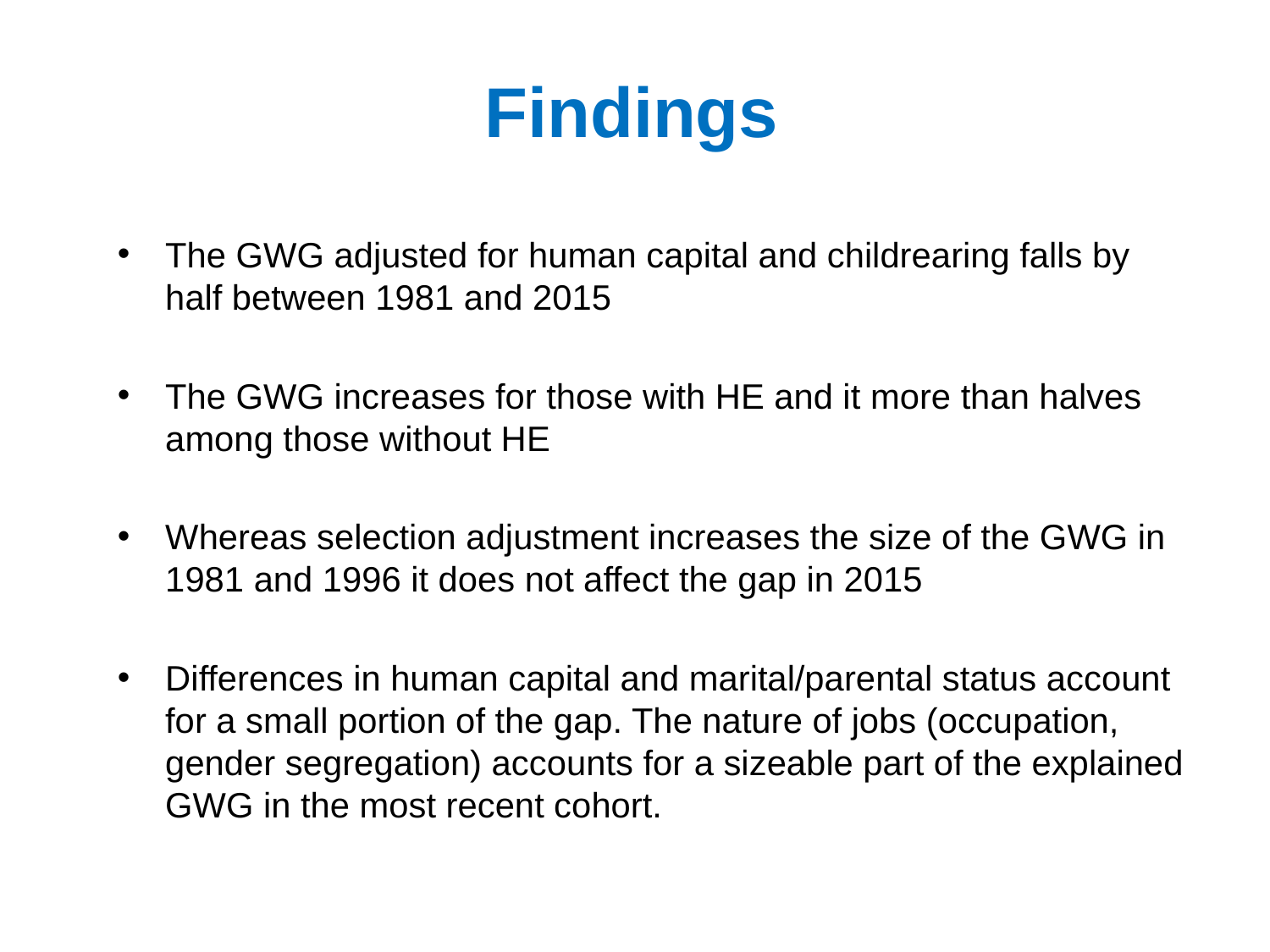

# Findings
The GWG adjusted for human capital and childrearing falls by half between 1981 and 2015

The GWG increases for those with HE and it more than halves among those without HE

Whereas selection adjustment increases the size of the GWG in 1981 and 1996 it does not affect the gap in 2015

Differences in human capital and marital/parental status account for a small portion of the gap. The nature of jobs (occupation, gender segregation) accounts for a sizeable part of the explained GWG in the most recent cohort.
23